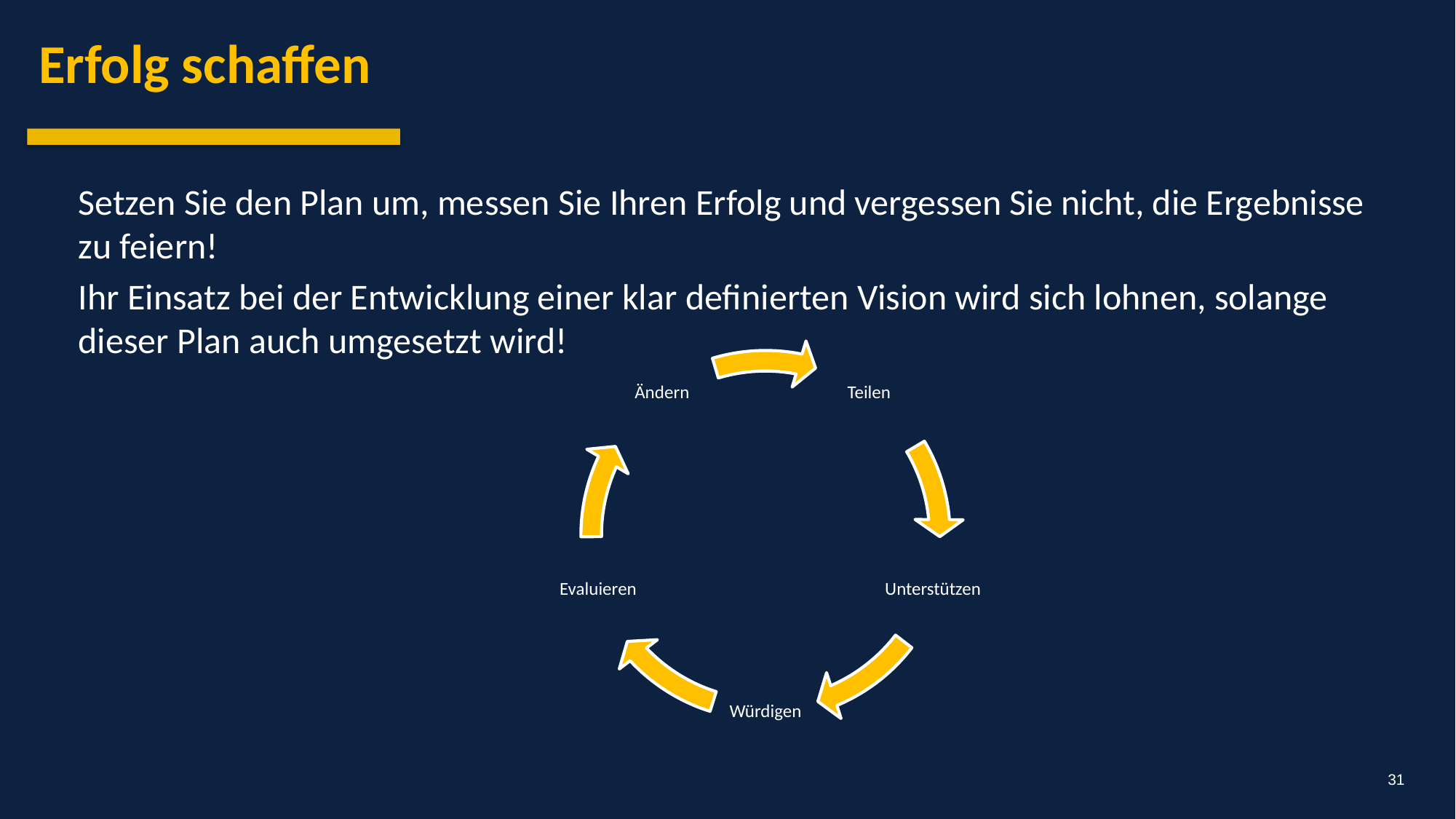

Erfolg schaffen

Setzen Sie den Plan um, messen Sie Ihren Erfolg und vergessen Sie nicht, die Ergebnisse zu feiern!
Ihr Einsatz bei der Entwicklung einer klar definierten Vision wird sich lohnen, solange dieser Plan auch umgesetzt wird!

Teilen
Unterstützen
Würdigen
Evaluieren
Ändern
31